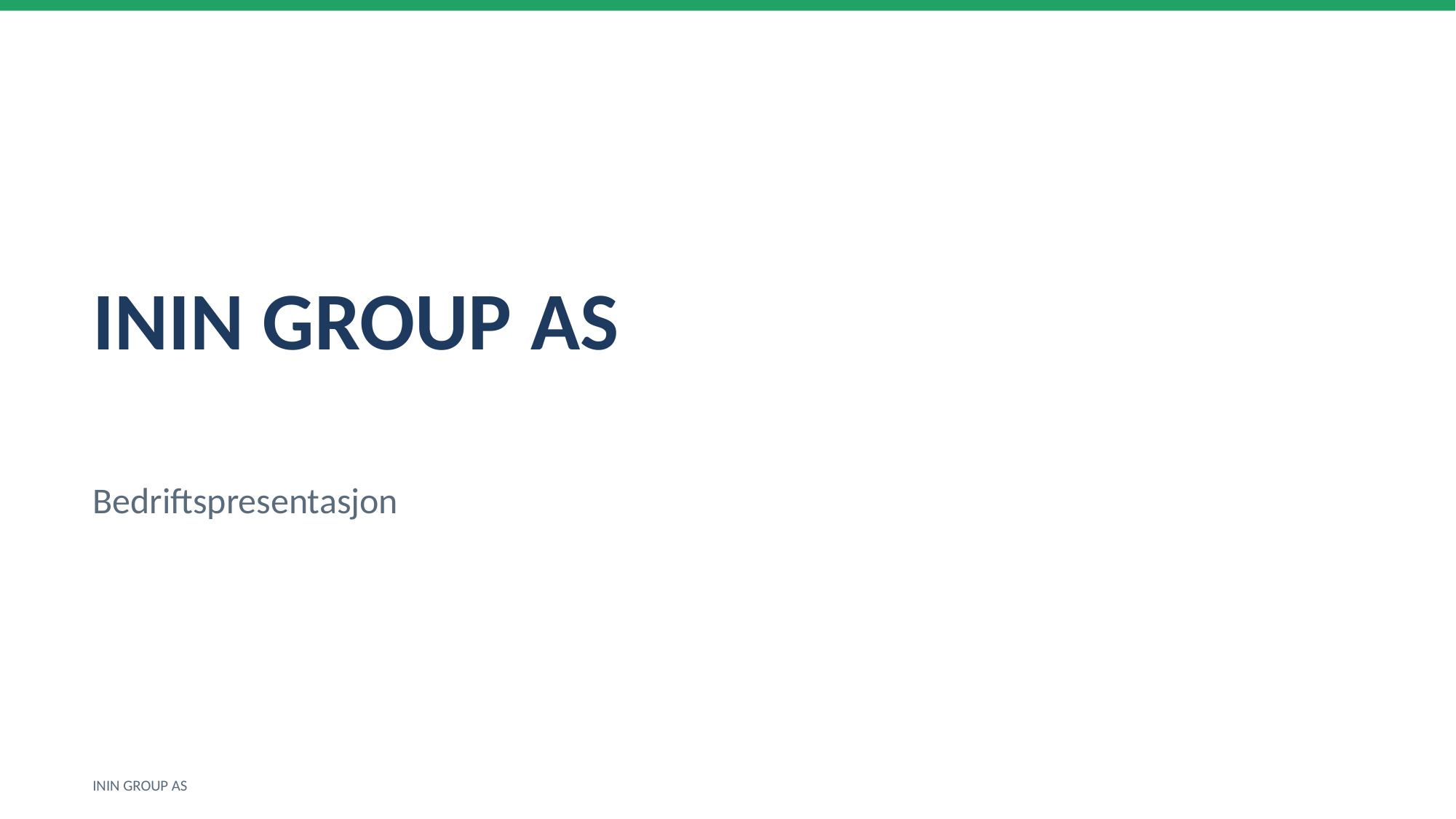

ININ GROUP AS
Bedriftspresentasjon
ININ GROUP AS